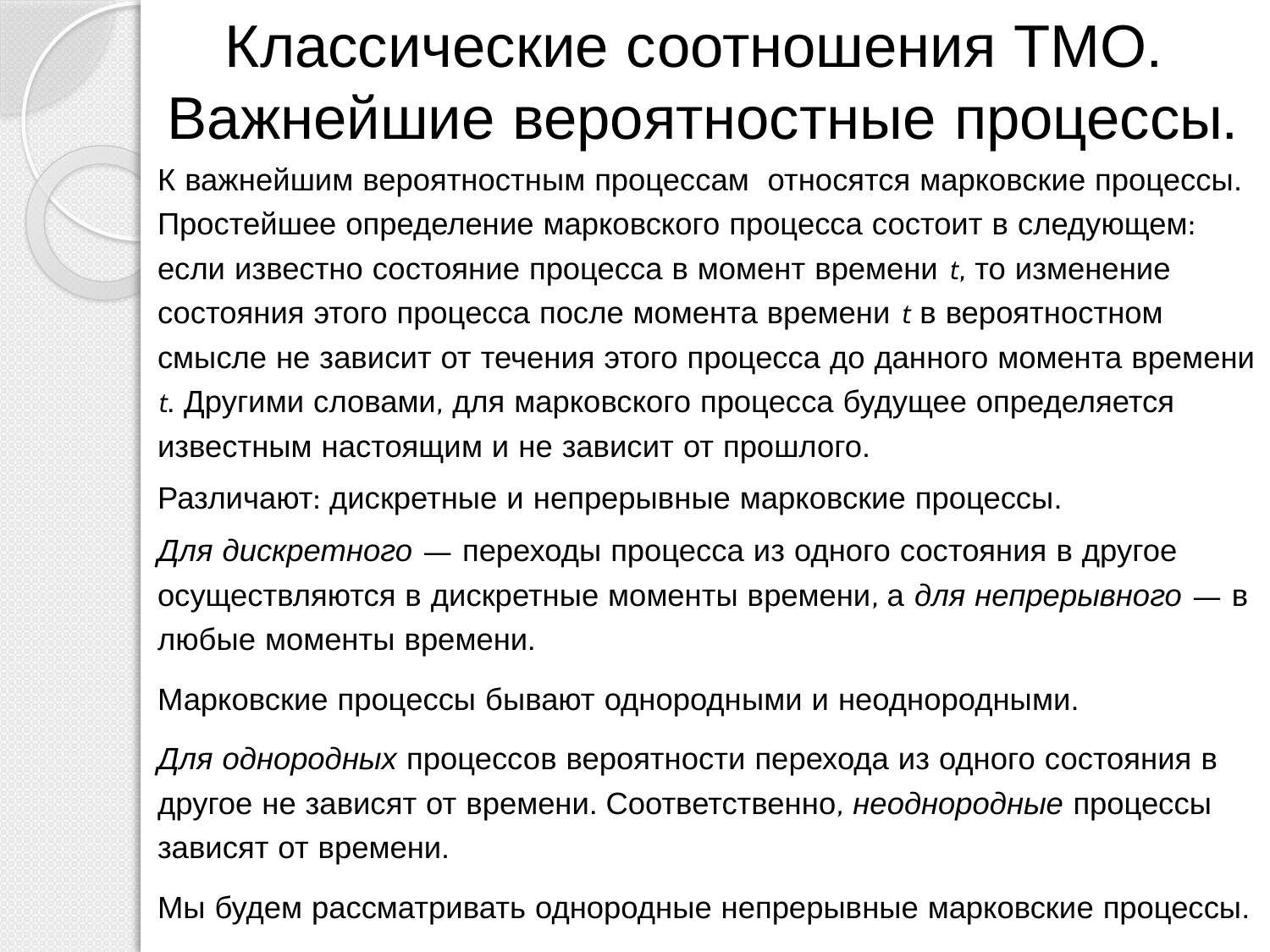

# Классические соотношения ТМО. Важнейшие вероятностные процессы.
К важнейшим вероятностным процессам  относятся марковские процессы. Простейшее определение марковского процесса состоит в следующем: если известно состояние процесса в момент времени t, то изменение состояния этого процесса после момента времени t в вероятностном смысле не зависит от течения этого процесса до данного момента времени t. Другими словами, для марковского процесса будущее определяется известным настоящим и не зависит от прошлого.
Различают: дискретные и непрерывные марковские процессы.
Для дискретного — переходы процесса из одного состояния в другое осуществляются в дискретные моменты времени, а для непрерывного — в любые моменты времени.
Марковские процессы бывают однородными и неоднородными.
Для однородных процессов вероятности перехода из одного состояния в другое не зависят от времени. Соответственно, неоднородные процессы зависят от времени.
Мы будем рассматривать однородные непрерывные марковские процессы.